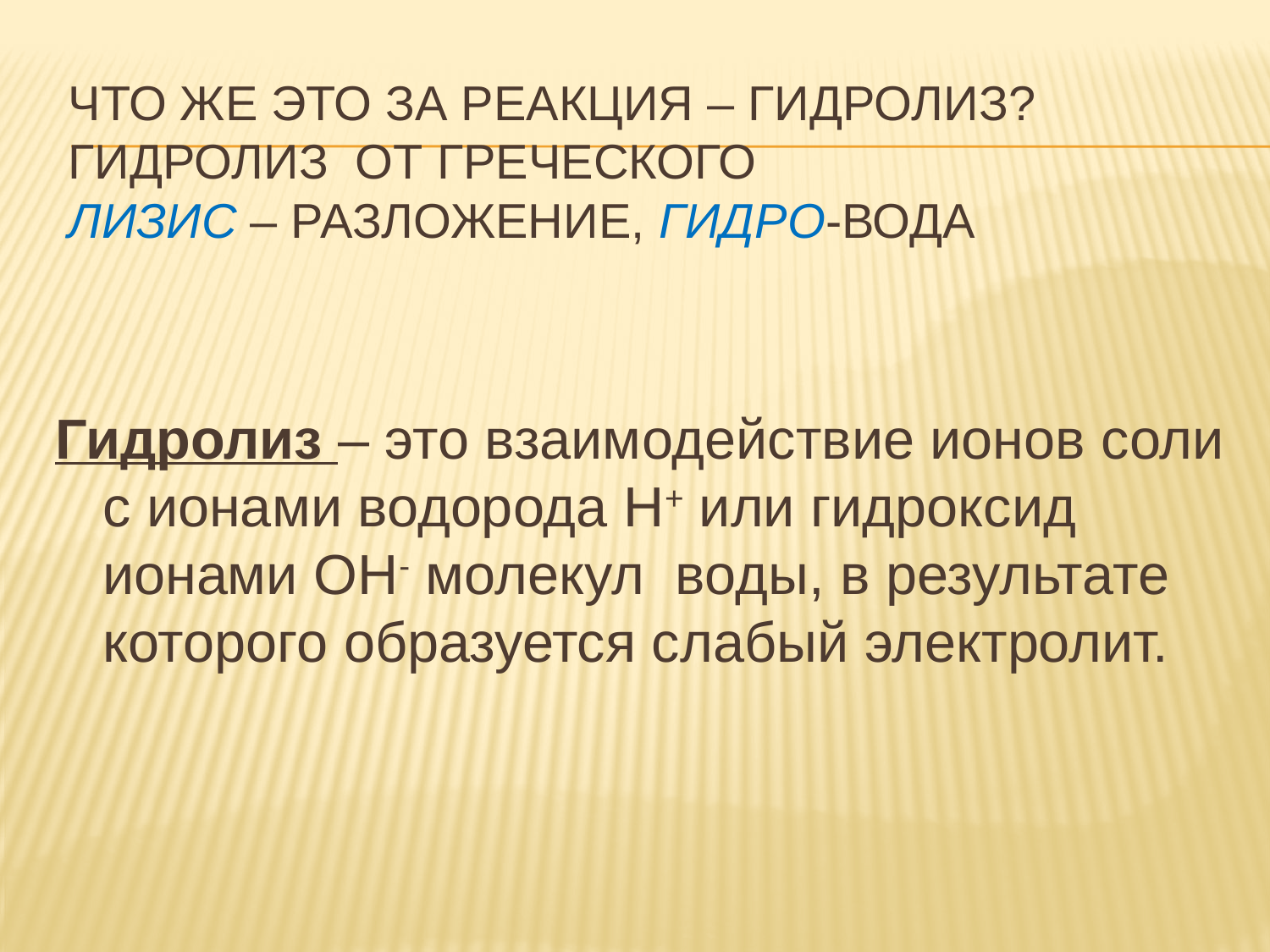

# что же это за реакция – гидролиз? Гидролиз  от греческого лизис – разложение, гидро-вода
Гидролиз – это взаимодействие ионов соли с ионами водорода Н+ или гидроксид ионами ОН- молекул  воды, в результате которого образуется слабый электролит.